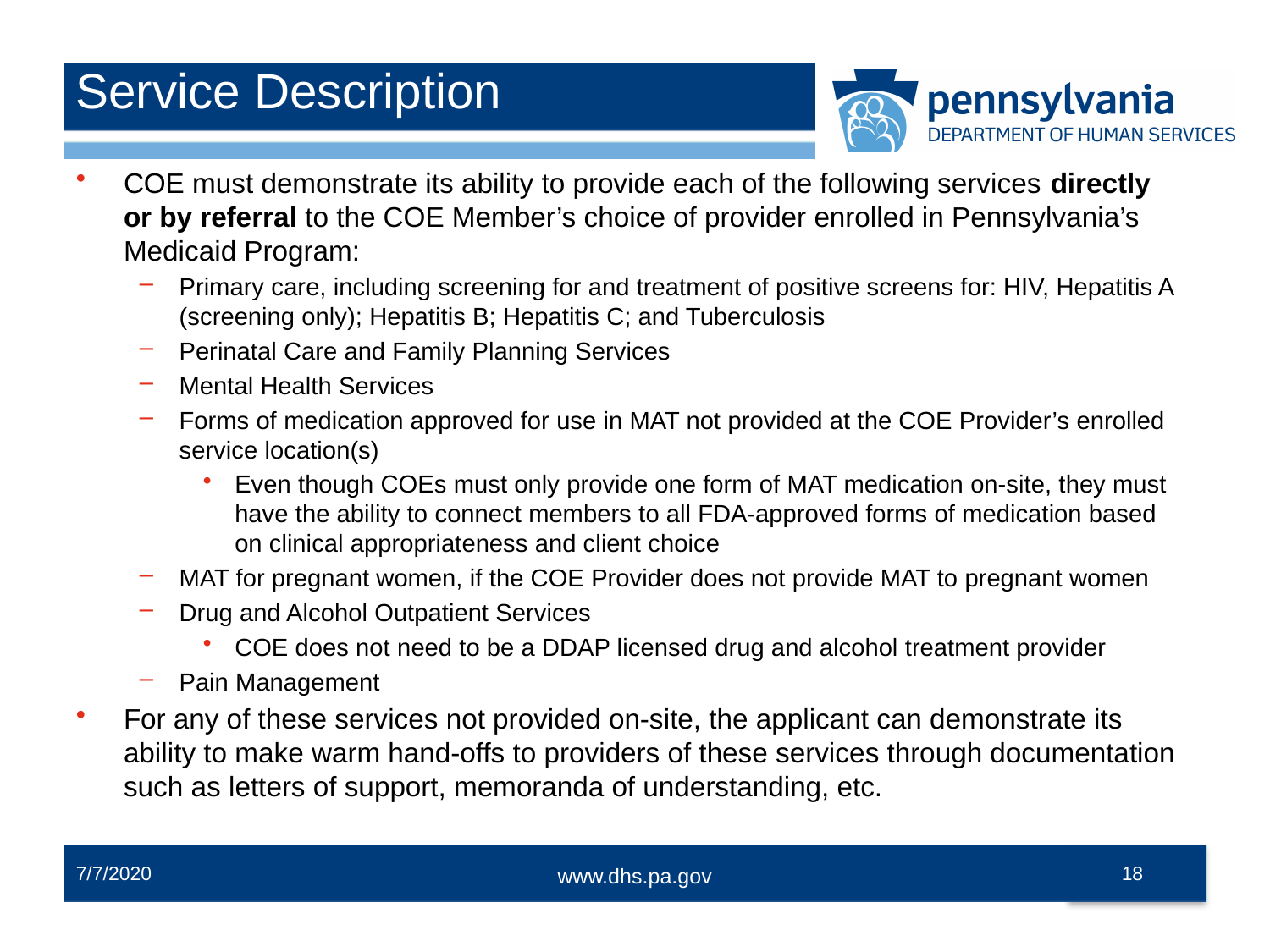

# Service Description
COE must demonstrate its ability to provide each of the following services directly or by referral to the COE Member’s choice of provider enrolled in Pennsylvania’s Medicaid Program:
Primary care, including screening for and treatment of positive screens for: HIV, Hepatitis A (screening only); Hepatitis B; Hepatitis C; and Tuberculosis
Perinatal Care and Family Planning Services
Mental Health Services
Forms of medication approved for use in MAT not provided at the COE Provider’s enrolled service location(s)
Even though COEs must only provide one form of MAT medication on-site, they must have the ability to connect members to all FDA-approved forms of medication based on clinical appropriateness and client choice
MAT for pregnant women, if the COE Provider does not provide MAT to pregnant women
Drug and Alcohol Outpatient Services
COE does not need to be a DDAP licensed drug and alcohol treatment provider
Pain Management
For any of these services not provided on-site, the applicant can demonstrate its ability to make warm hand-offs to providers of these services through documentation such as letters of support, memoranda of understanding, etc.

7/7/2020
18